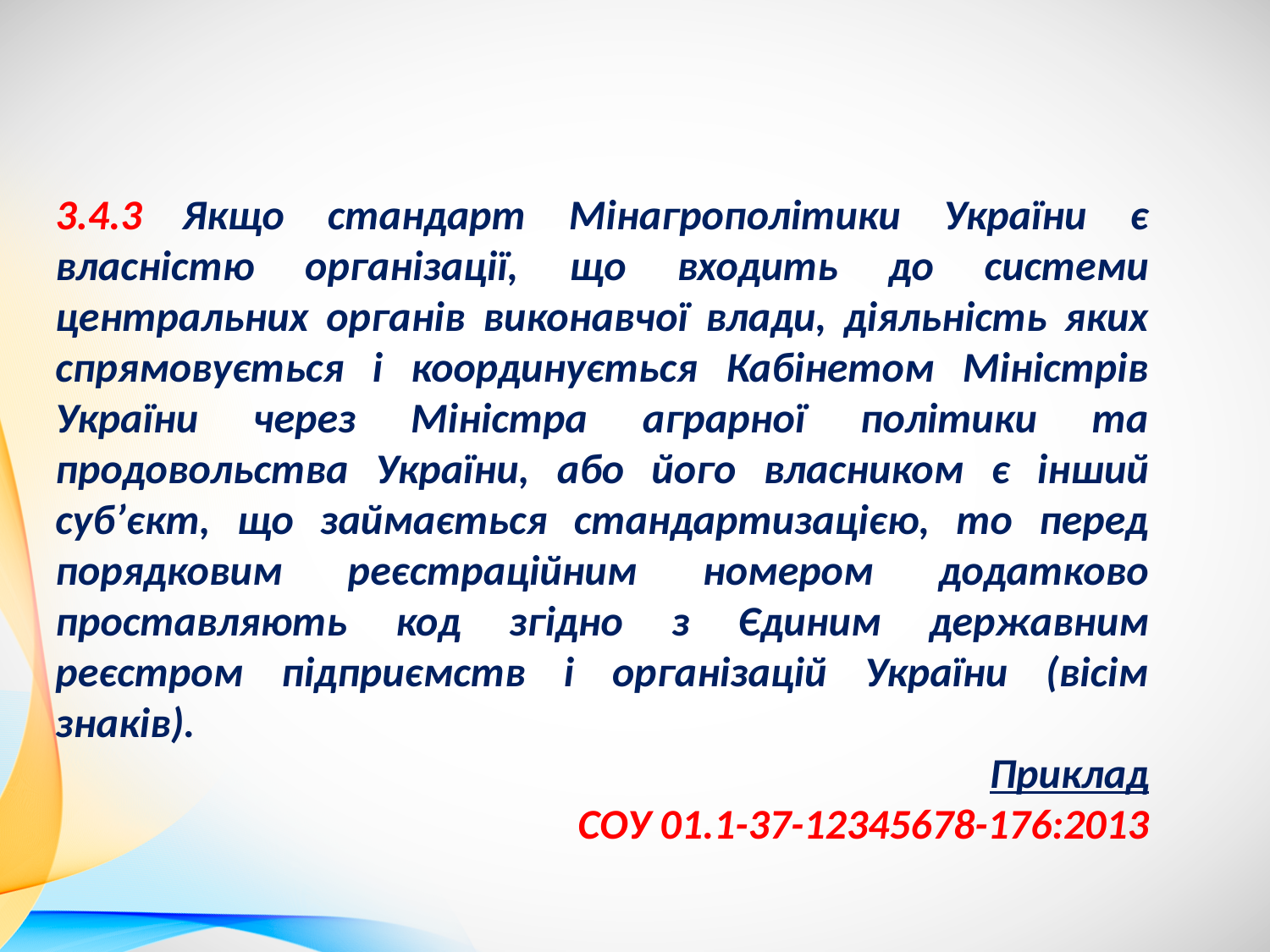

3.4.3	Якщо стандарт Мінагрополітики України є власністю організації, що входить до системи центральних органів виконавчої влади, діяльність яких спрямовується і координується Кабінетом Міністрів України через Міністра аграрної політики та продовольства України, або його власником є інший суб’єкт, що займається стандартизацією, то перед порядковим реєстраційним номером додатково проставляють код згідно з Єдиним державним реєстром підприємств і організацій України (вісім знаків).
Приклад
СОУ 01.1-37-12345678-176:2013